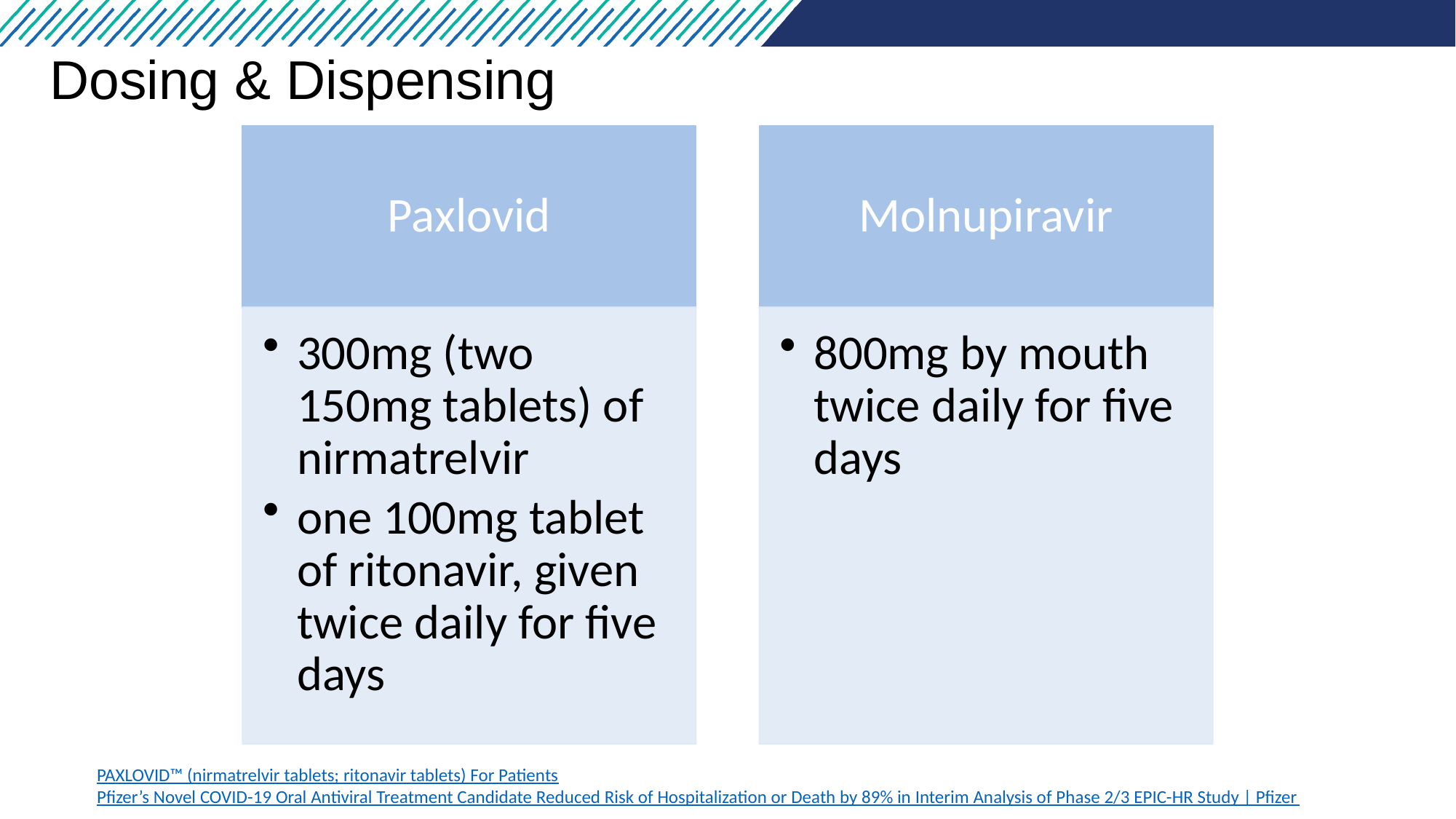

# Dosing & Dispensing
Paxlovid
300mg (two 150mg tablets) of nirmatrelvir
one 100mg tablet of ritonavir, given twice daily for five days
Molnupiravir
800mg by mouth twice daily for five days
PAXLOVID™ (nirmatrelvir tablets; ritonavir tablets) For Patients
Pfizer’s Novel COVID-19 Oral Antiviral Treatment Candidate Reduced Risk of Hospitalization or Death by 89% in Interim Analysis of Phase 2/3 EPIC-HR Study | Pfizer